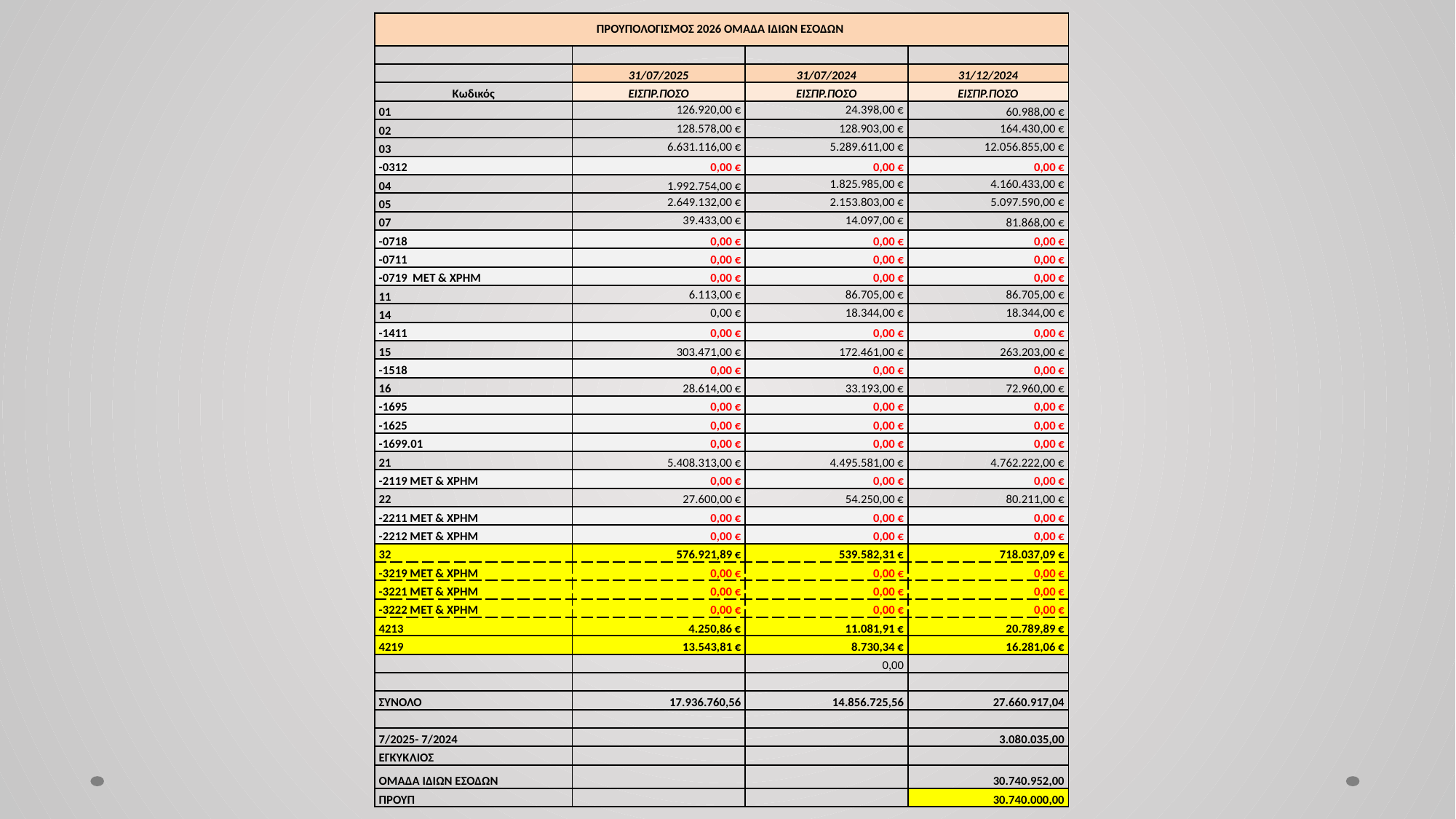

| ΠΡΟΥΠΟΛΟΓΙΣΜΟΣ 2026 ΟΜΑΔΑ ΙΔΙΩΝ ΕΣΟΔΩΝ |  |  |  |  |
| --- | --- | --- | --- | --- |
|  |  |  |  |  |
|  |  |  |  |  |
|  | 31/07/2025 | 31/07/2024 | 31/12/2024 |  |
| Κωδικός | ΕΙΣΠΡ.ΠΟΣΟ | ΕΙΣΠΡ.ΠΟΣΟ | ΕΙΣΠΡ.ΠΟΣΟ |  |
| 01 | 126.920,00 € | 24.398,00 € | 60.988,00 € |  |
| 02 | 128.578,00 € | 128.903,00 € | 164.430,00 € |  |
| 03 | 6.631.116,00 € | 5.289.611,00 € | 12.056.855,00 € |  |
| -0312 | 0,00 € | 0,00 € | 0,00 € |  |
| 04 | 1.992.754,00 € | 1.825.985,00 € | 4.160.433,00 € |  |
| 05 | 2.649.132,00 € | 2.153.803,00 € | 5.097.590,00 € |  |
| 07 | 39.433,00 € | 14.097,00 € | 81.868,00 € |  |
| -0718 | 0,00 € | 0,00 € | 0,00 € |  |
| -0711 | 0,00 € | 0,00 € | 0,00 € |  |
| -0719 ΜΕΤ & ΧΡΗΜ | 0,00 € | 0,00 € | 0,00 € |  |
| 11 | 6.113,00 € | 86.705,00 € | 86.705,00 € |  |
| 14 | 0,00 € | 18.344,00 € | 18.344,00 € |  |
| -1411 | 0,00 € | 0,00 € | 0,00 € |  |
| 15 | 303.471,00 € | 172.461,00 € | 263.203,00 € |  |
| -1518 | 0,00 € | 0,00 € | 0,00 € |  |
| 16 | 28.614,00 € | 33.193,00 € | 72.960,00 € |  |
| -1695 | 0,00 € | 0,00 € | 0,00 € |  |
| -1625 | 0,00 € | 0,00 € | 0,00 € |  |
| -1699.01 | 0,00 € | 0,00 € | 0,00 € |  |
| 21 | 5.408.313,00 € | 4.495.581,00 € | 4.762.222,00 € |  |
| -2119 ΜΕΤ & ΧΡΗΜ | 0,00 € | 0,00 € | 0,00 € |  |
| 22 | 27.600,00 € | 54.250,00 € | 80.211,00 € |  |
| -2211 ΜΕΤ & ΧΡΗΜ | 0,00 € | 0,00 € | 0,00 € |  |
| -2212 ΜΕΤ & ΧΡΗΜ | 0,00 € | 0,00 € | 0,00 € |  |
| 32 | 576.921,89 € | 539.582,31 € | 718.037,09 € |  |
| -3219 ΜΕΤ & ΧΡΗΜ | 0,00 € | 0,00 € | 0,00 € |  |
| -3221 ΜΕΤ & ΧΡΗΜ | 0,00 € | 0,00 € | 0,00 € |  |
| -3222 ΜΕΤ & ΧΡΗΜ | 0,00 € | 0,00 € | 0,00 € |  |
| 4213 | 4.250,86 € | 11.081,91 € | 20.789,89 € |  |
| 4219 | 13.543,81 € | 8.730,34 € | 16.281,06 € |  |
|  |  | 0,00 |  |  |
|  |  |  |  |  |
| ΣΥΝΟΛΟ | 17.936.760,56 | 14.856.725,56 | 27.660.917,04 |  |
|  |  |  |  |  |
| 7/2025- 7/2024 |  |  | 3.080.035,00 |  |
| ΕΓΚΥΚΛΙΟΣ |  |  |  |  |
| ΟΜΑΔΑ ΙΔΙΩΝ ΕΣΟΔΩΝ |  |  | 30.740.952,00 |  |
| ΠΡΟΥΠ |  |  | 30.740.000,00 |  |